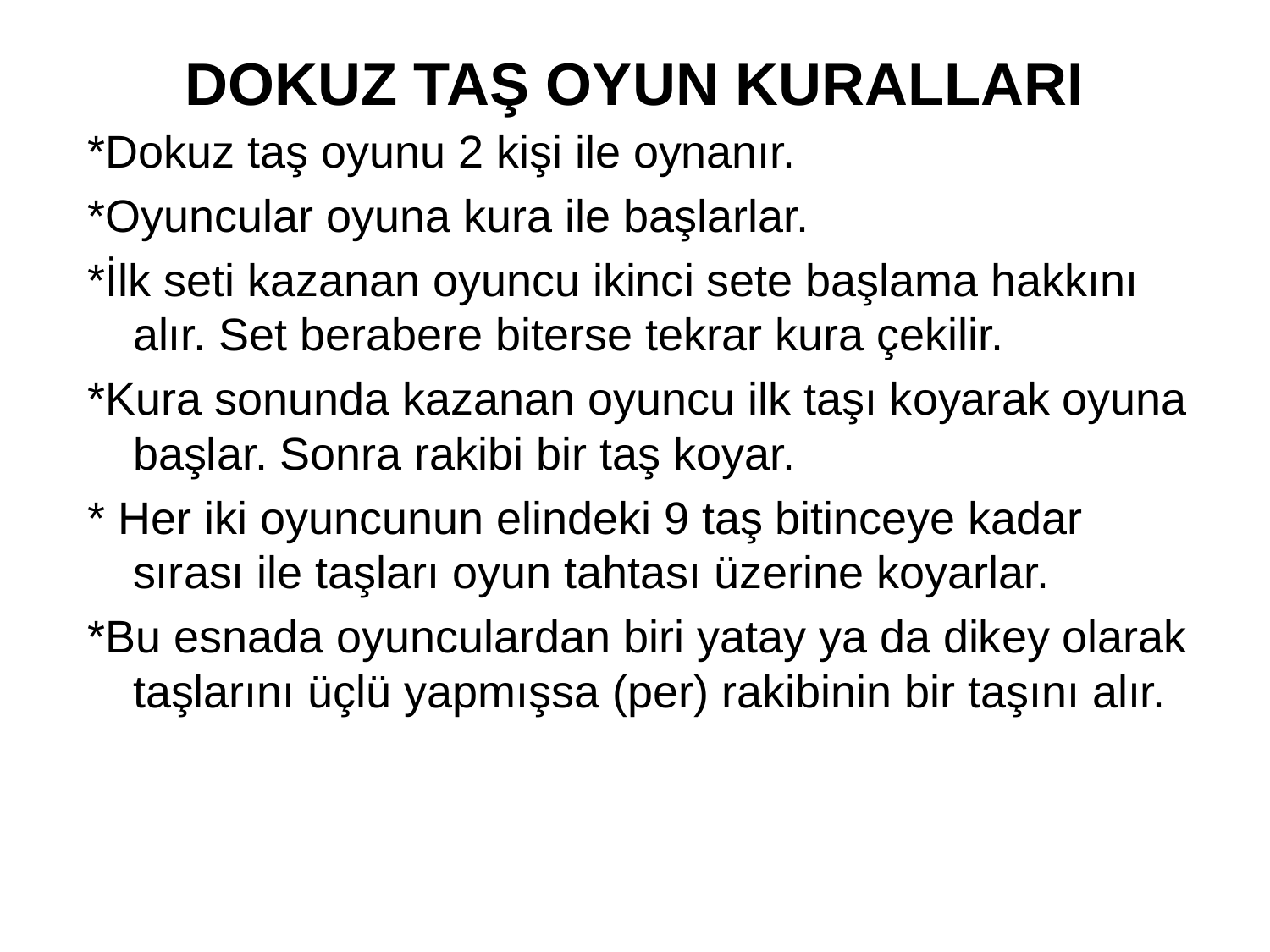

# DOKUZ TAŞ OYUN KURALLARI
*Dokuz taş oyunu 2 kişi ile oynanır.
*Oyuncular oyuna kura ile başlarlar.
*İlk seti kazanan oyuncu ikinci sete başlama hakkını alır. Set berabere biterse tekrar kura çekilir.
*Kura sonunda kazanan oyuncu ilk taşı koyarak oyuna başlar. Sonra rakibi bir taş koyar.
* Her iki oyuncunun elindeki 9 taş bitinceye kadar sırası ile taşları oyun tahtası üzerine koyarlar.
*Bu esnada oyunculardan biri yatay ya da dikey olarak taşlarını üçlü yapmışsa (per) rakibinin bir taşını alır.